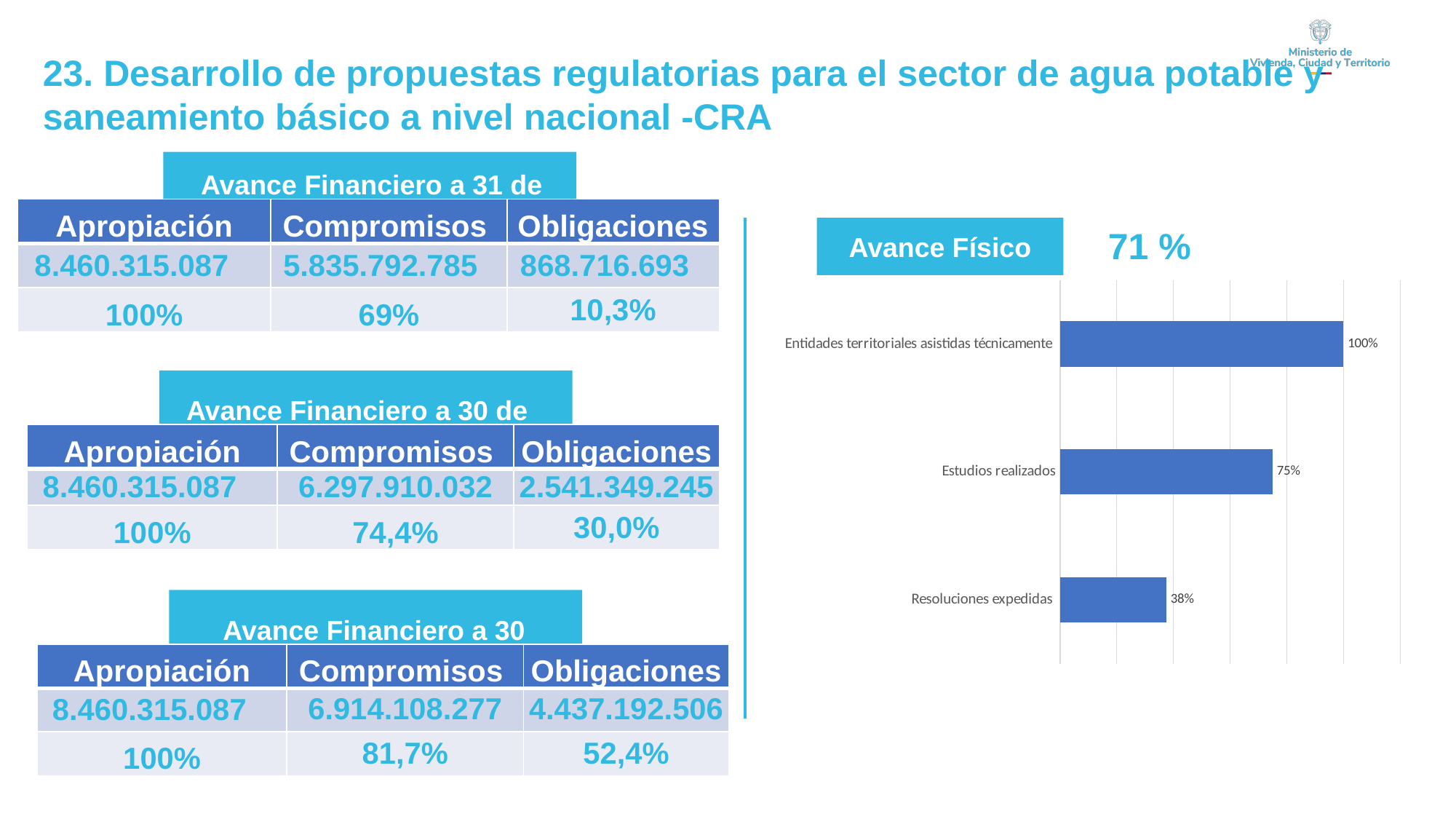

23. Desarrollo de propuestas regulatorias para el sector de agua potable y saneamiento básico a nivel nacional -CRA

Avance Financiero a 31 de marzo
| Apropiación | Compromisos | Obligaciones |
| --- | --- | --- |
| 8.460.315.087 | 5.835.792.785 | 868.716.693 |
| 100% | 69% | 10,3% |
71 %
Avance Físico

### Chart

| Category |  |
|---|---|
| Resoluciones expedidas  | 0.375 |
| Estudios realizados | 0.75 |
| Entidades territoriales asistidas técnicamente  | 1.0 |
|  |  |  |
| --- | --- | --- |

Avance Financiero a 30 de junio
| Apropiación | Compromisos | Obligaciones |
| --- | --- | --- |
| 8.460.315.087 | 6.297.910.032 | 2.541.349.245 |
| 100% | 74,4% | 30,0% |

Avance Financiero a 30 septiembre
| Apropiación | Compromisos | Obligaciones |
| --- | --- | --- |
| 8.460.315.087 | 6.914.108.277 | 4.437.192.506 |
| 100% | 81,7% | 52,4% |